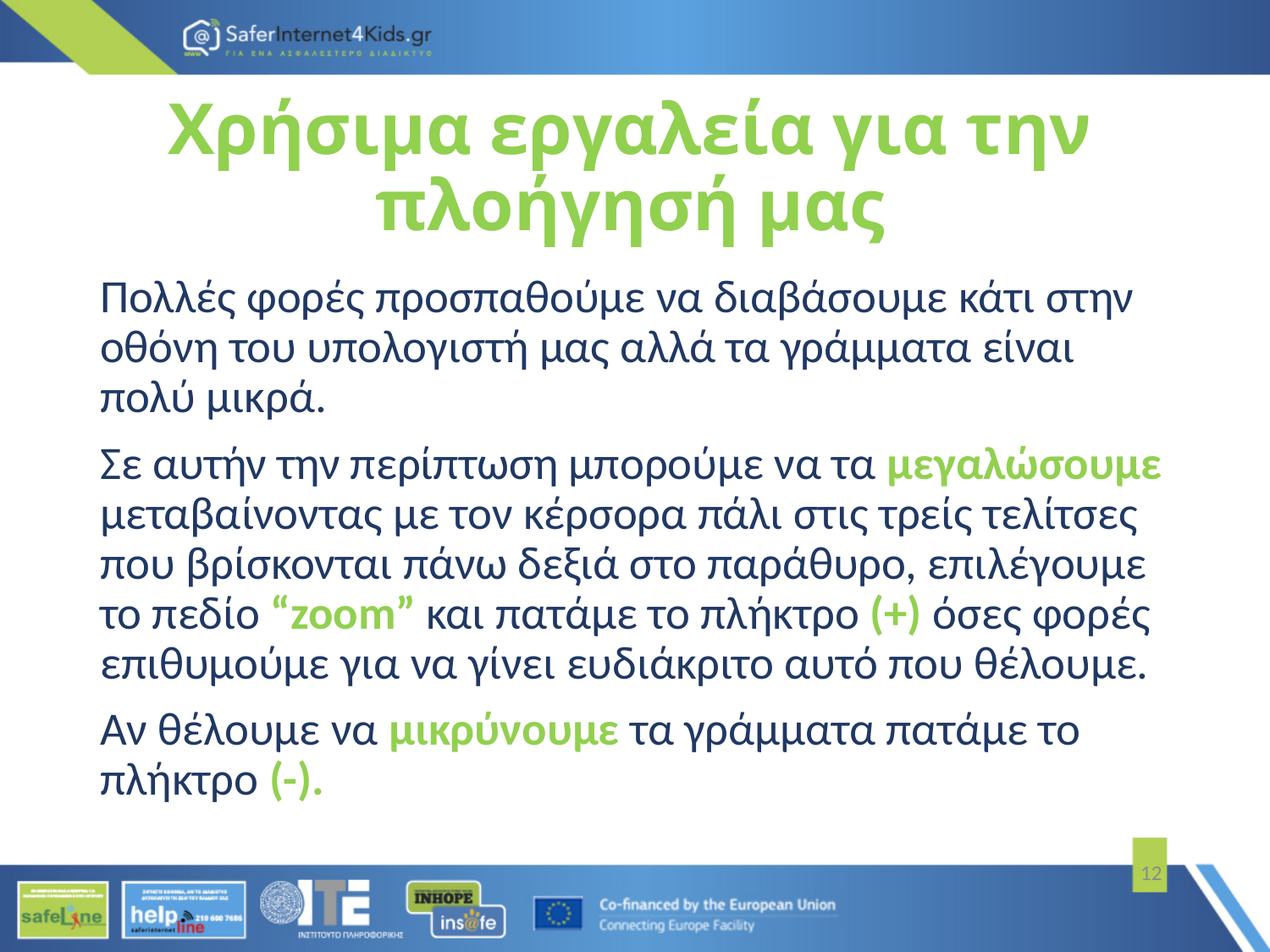

# Χρήσιμα εργαλεία για την πλοήγησή μας
Πολλές φορές προσπαθούμε να διαβάσουμε κάτι στην οθόνη του υπολογιστή μας αλλά τα γράμματα είναι πολύ μικρά.
Σε αυτήν την περίπτωση μπορούμε να τα μεγαλώσουμε μεταβαίνοντας με τον κέρσορα πάλι στις τρείς τελίτσες που βρίσκονται πάνω δεξιά στο παράθυρο, επιλέγουμε το πεδίο “zoom” και πατάμε το πλήκτρο (+) όσες φορές επιθυμούμε για να γίνει ευδιάκριτο αυτό που θέλουμε.
Αν θέλουμε να μικρύνουμε τα γράμματα πατάμε το πλήκτρο (-).
12